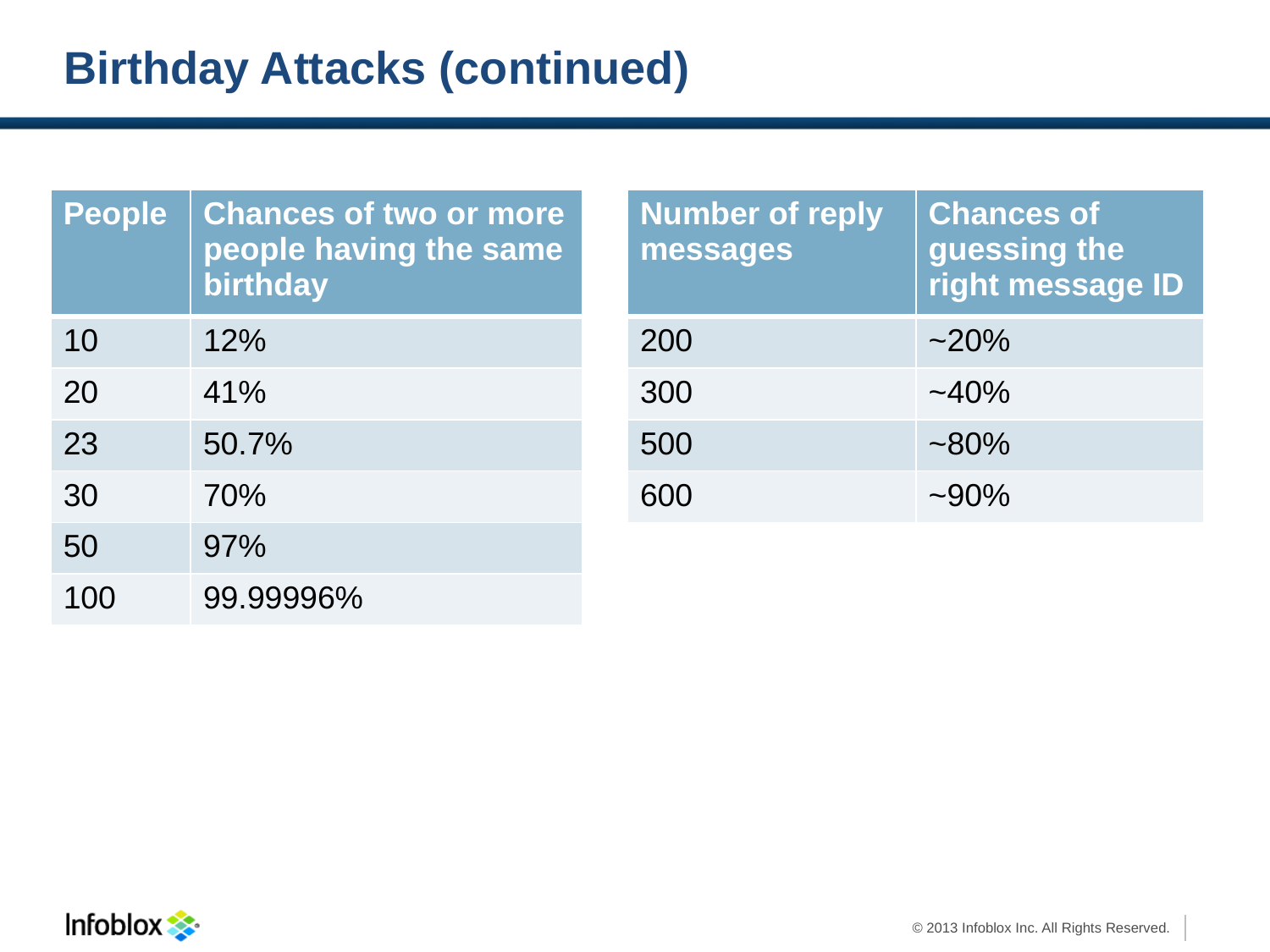

# Birthday Attacks (continued)
| People | Chances of two or more people having the same birthday |
| --- | --- |
| 10 | 12% |
| 20 | 41% |
| 23 | 50.7% |
| 30 | 70% |
| 50 | 97% |
| 100 | 99.99996% |
| Number of reply messages | Chances of guessing the right message ID |
| --- | --- |
| 200 | ~20% |
| 300 | ~40% |
| 500 | ~80% |
| 600 | ~90% |